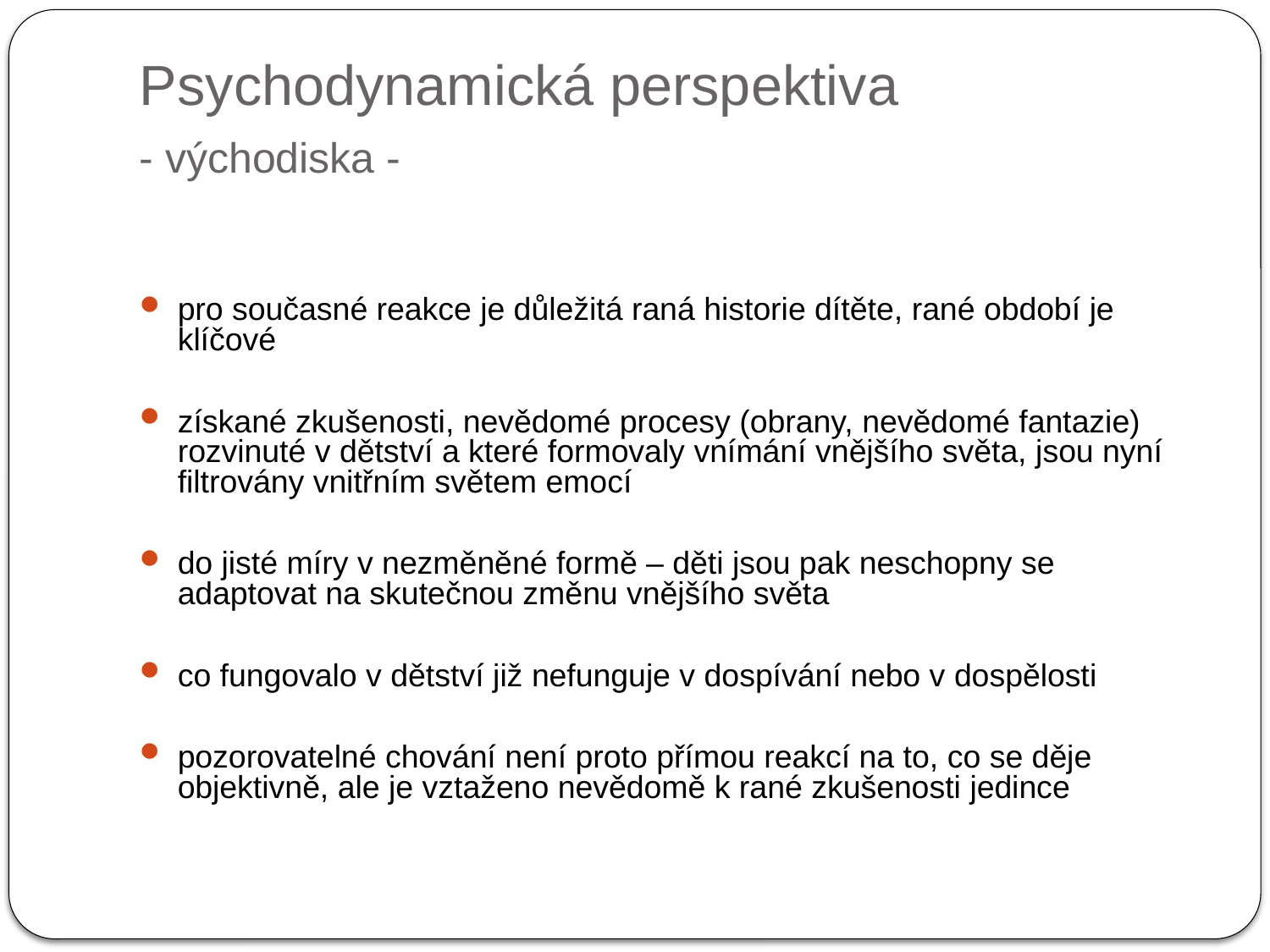

# Psychodynamická perspektiva - východiska -

pro současné reakce je důležitá raná historie dítěte, rané období je klíčové

získané zkušenosti, nevědomé procesy (obrany, nevědomé fantazie) rozvinuté v dětství a které formovaly vnímání vnějšího světa, jsou nyní filtrovány vnitřním světem emocí

do jisté míry v nezměněné formě – děti jsou pak neschopny se adaptovat na skutečnou změnu vnějšího světa

co fungovalo v dětství již nefunguje v dospívání nebo v dospělosti

pozorovatelné chování není proto přímou reakcí na to, co se děje objektivně, ale je vztaženo nevědomě k rané zkušenosti jedince